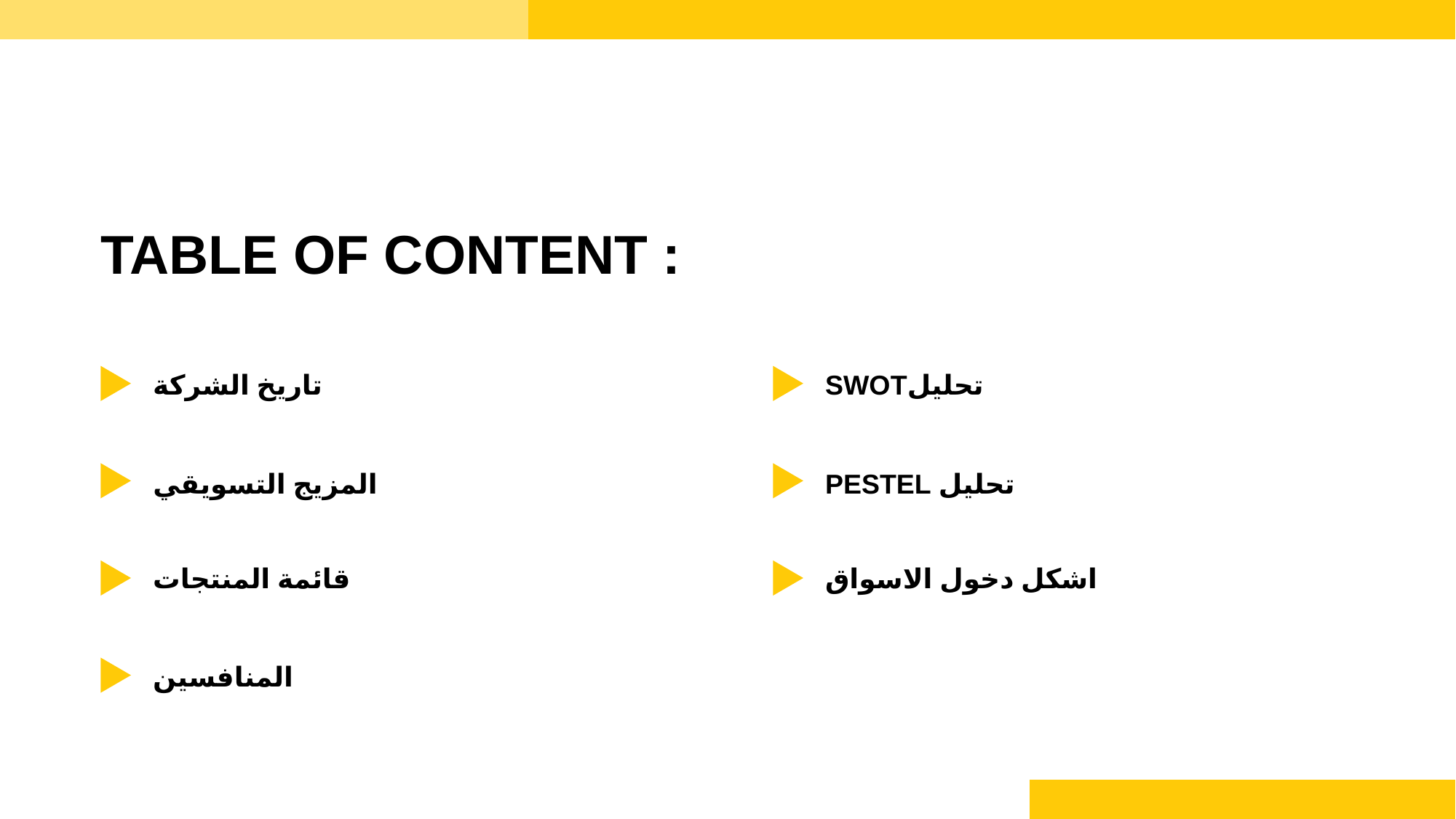

# TABLE OF CONTENT :
تاريخ الشركة
SWOTتحليل
المزيج التسويقي
PESTEL تحليل
قائمة المنتجات
اشكل دخول الاسواق
المنافسين